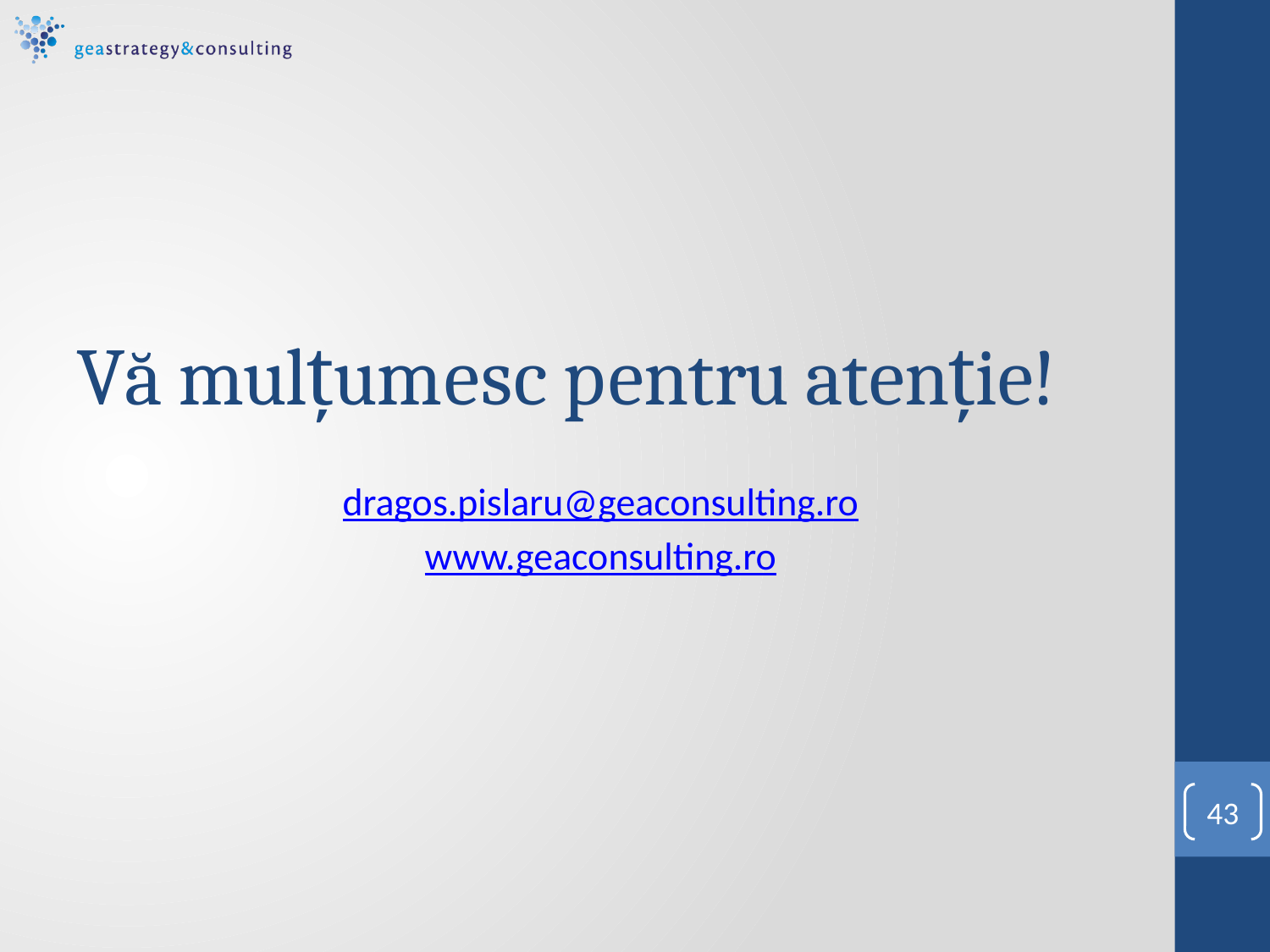

dragos.pislaru@geaconsulting.ro
www.geaconsulting.ro

# Vă mulțumesc pentru atenție!
43